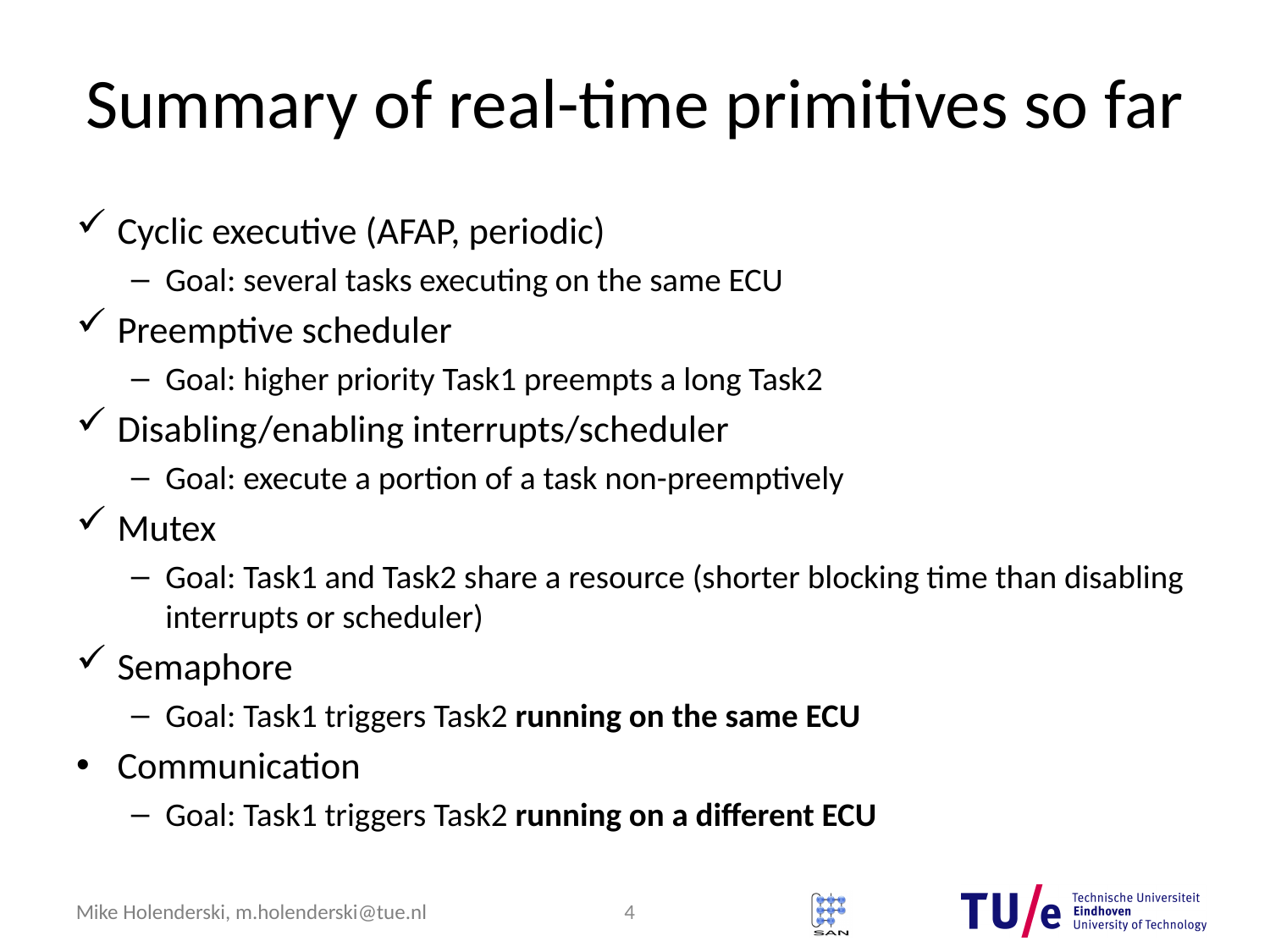

# Summary of real-time primitives so far
Cyclic executive (AFAP, periodic)
Goal: several tasks executing on the same ECU
Preemptive scheduler
Goal: higher priority Task1 preempts a long Task2
Disabling/enabling interrupts/scheduler
Goal: execute a portion of a task non-preemptively
Mutex
Goal: Task1 and Task2 share a resource (shorter blocking time than disabling interrupts or scheduler)
Semaphore
Goal: Task1 triggers Task2 running on the same ECU
Communication
Goal: Task1 triggers Task2 running on a different ECU
4